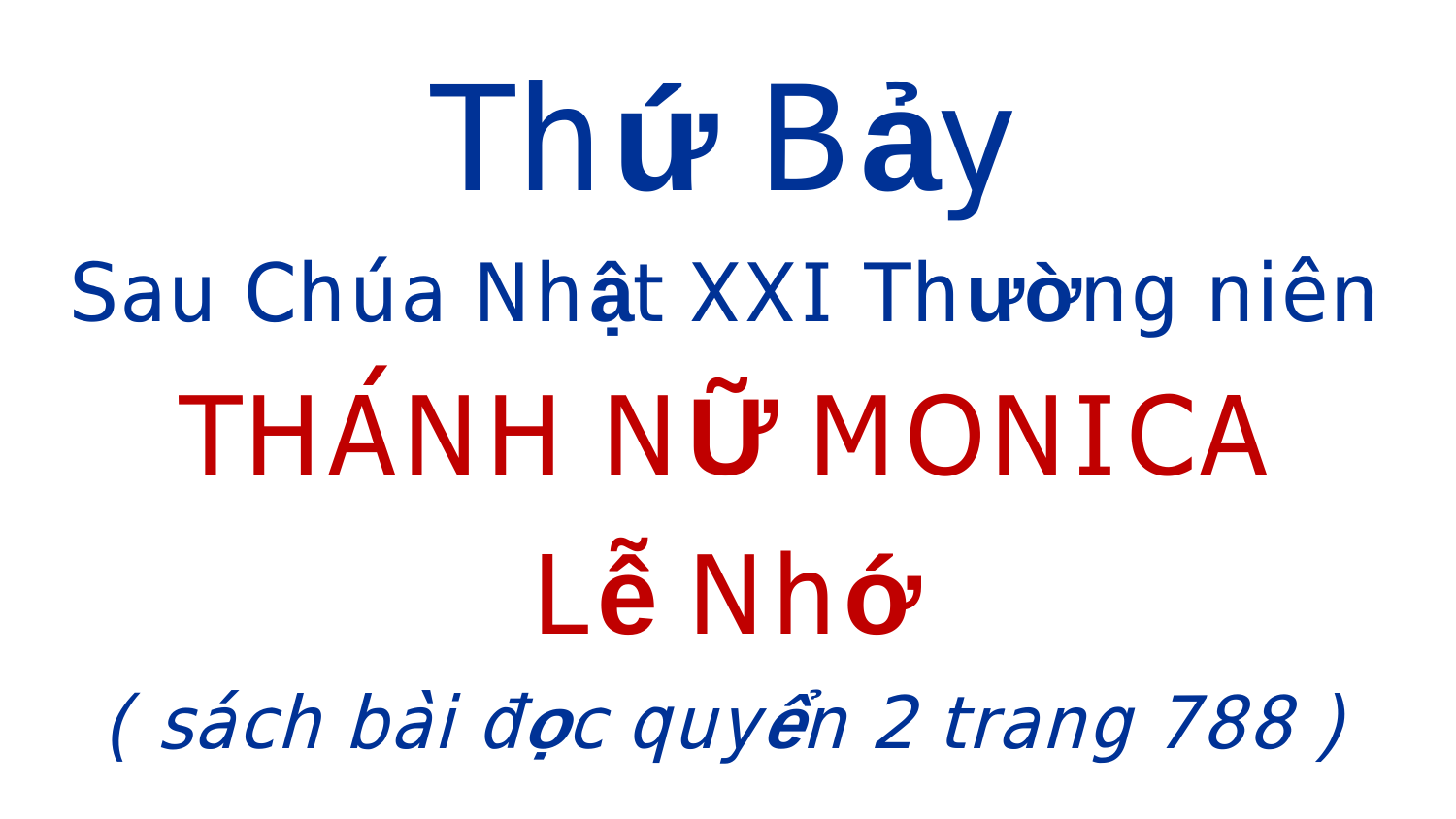

Thứ Bảy
Sau Chúa Nhật XXI Thường niên
THÁNH NỮ MONICA
Lễ Nhớ
( sách bài đọc quyển 2 trang 788 )
#